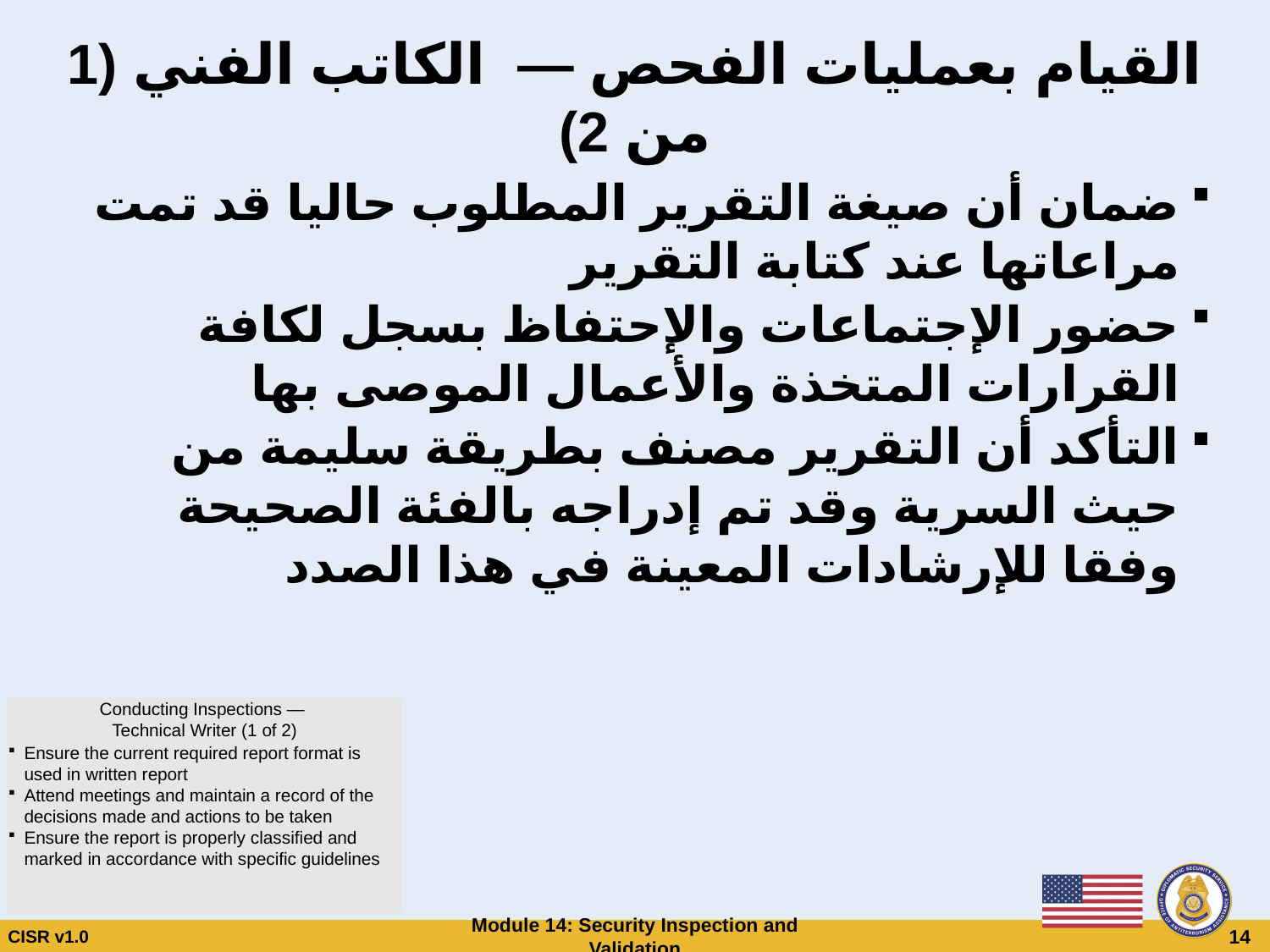

# القيام بعمليات الفحص —  الكاتب الفني (1 من 2)
ضمان أن صيغة التقرير المطلوب حاليا قد تمت مراعاتها عند كتابة التقرير
حضور الإجتماعات والإحتفاظ بسجل لكافة القرارات المتخذة والأعمال الموصى بها
التأكد أن التقرير مصنف بطريقة سليمة من حيث السرية وقد تم إدراجه بالفئة الصحيحة وفقا للإرشادات المعينة في هذا الصدد
Conducting Inspections —
Technical Writer (1 of 2)
Ensure the current required report format is used in written report
Attend meetings and maintain a record of the decisions made and actions to be taken
Ensure the report is properly classified and marked in accordance with specific guidelines
CISR v1.0
Module 14: Security Inspection and Validation
 14